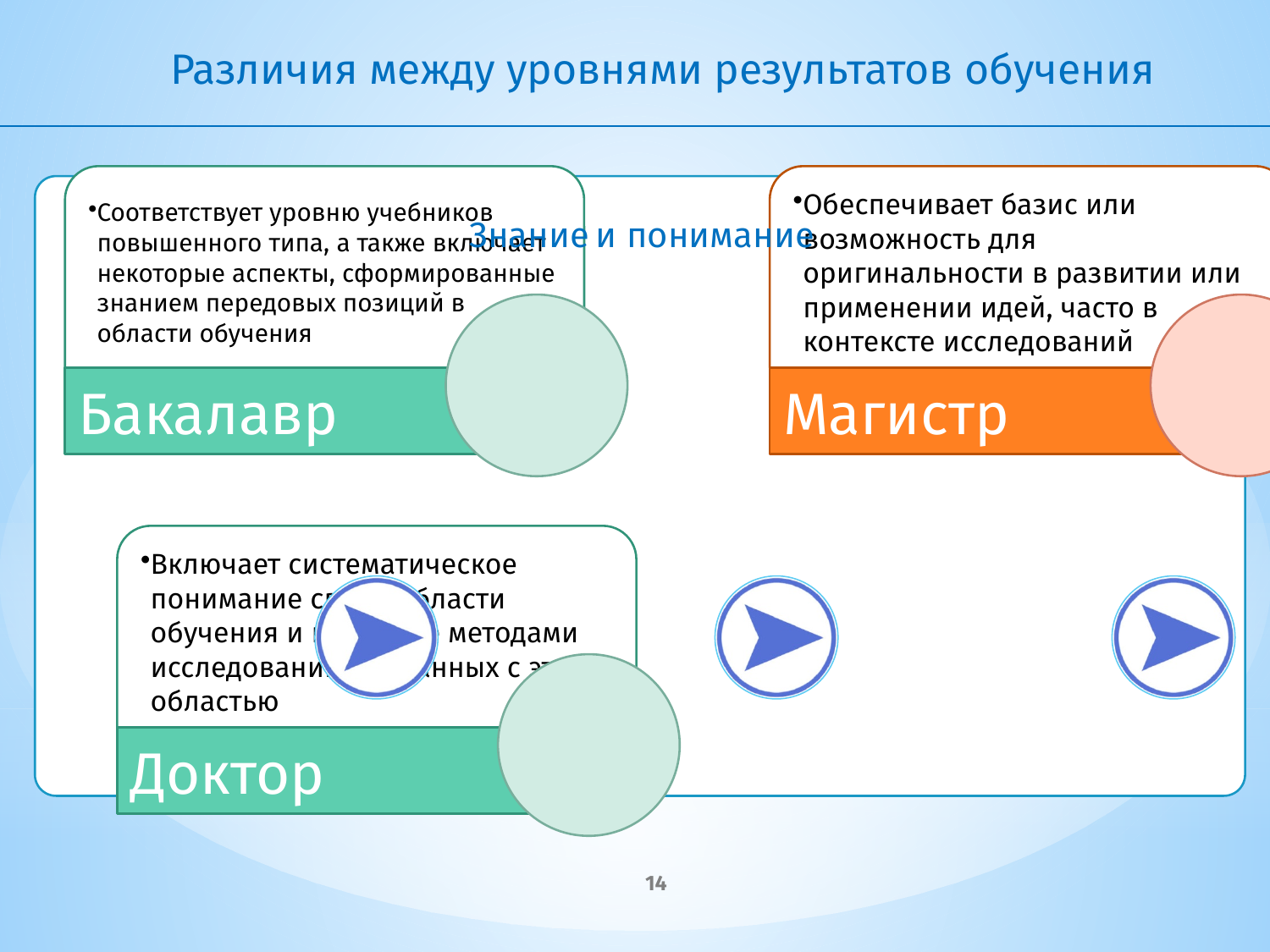

Различия между уровнями результатов обучения
Бакалавр
Магистр
Доктор
Включает систематическое понимание своей области обучения и владение методами исследований, связанных с этой областью

Знание и понимание

14